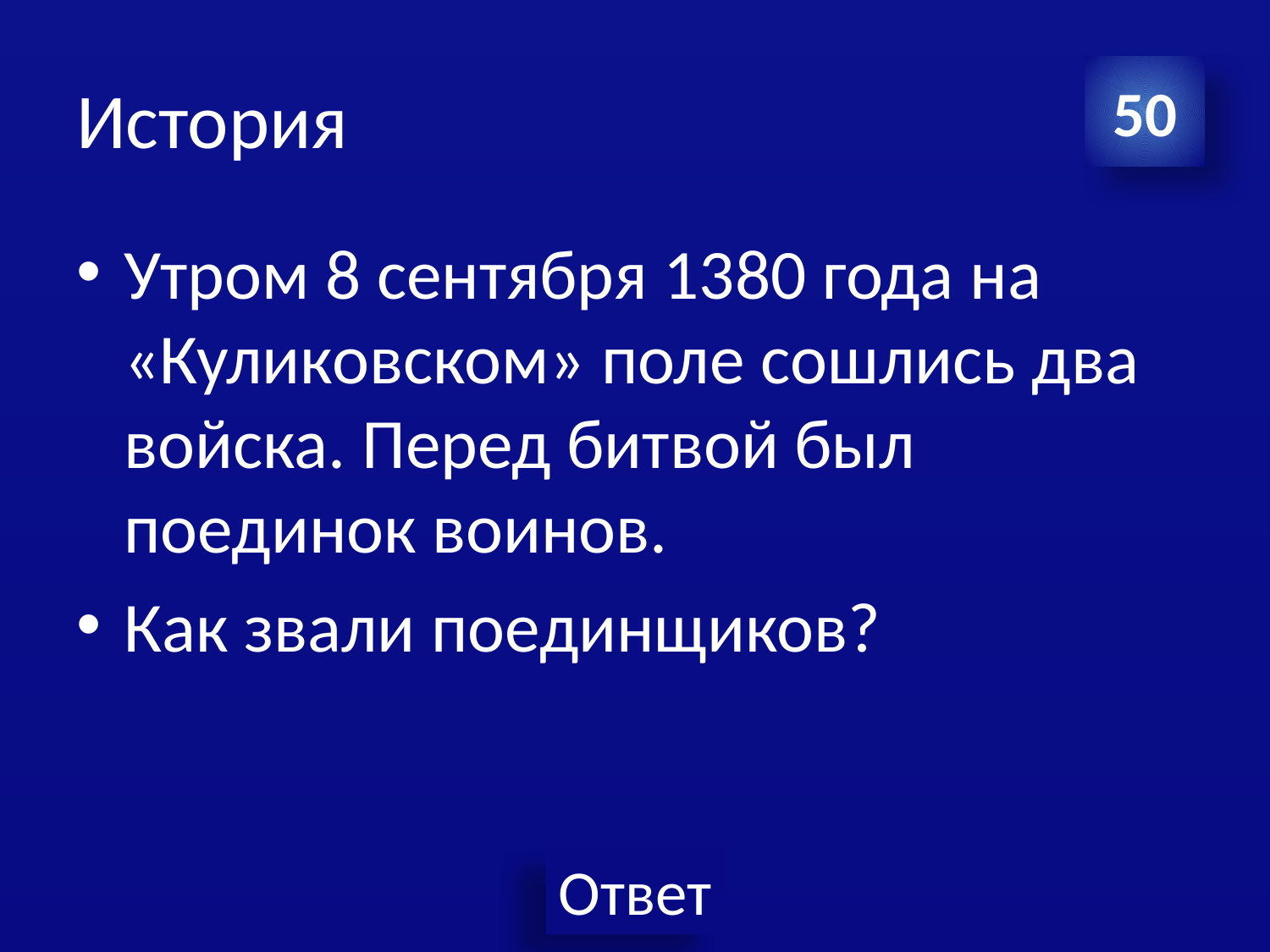

# История
50
Утром 8 сентября 1380 года на «Куликовском» поле сошлись два войска. Перед битвой был поединок воинов.
Как звали поединщиков?